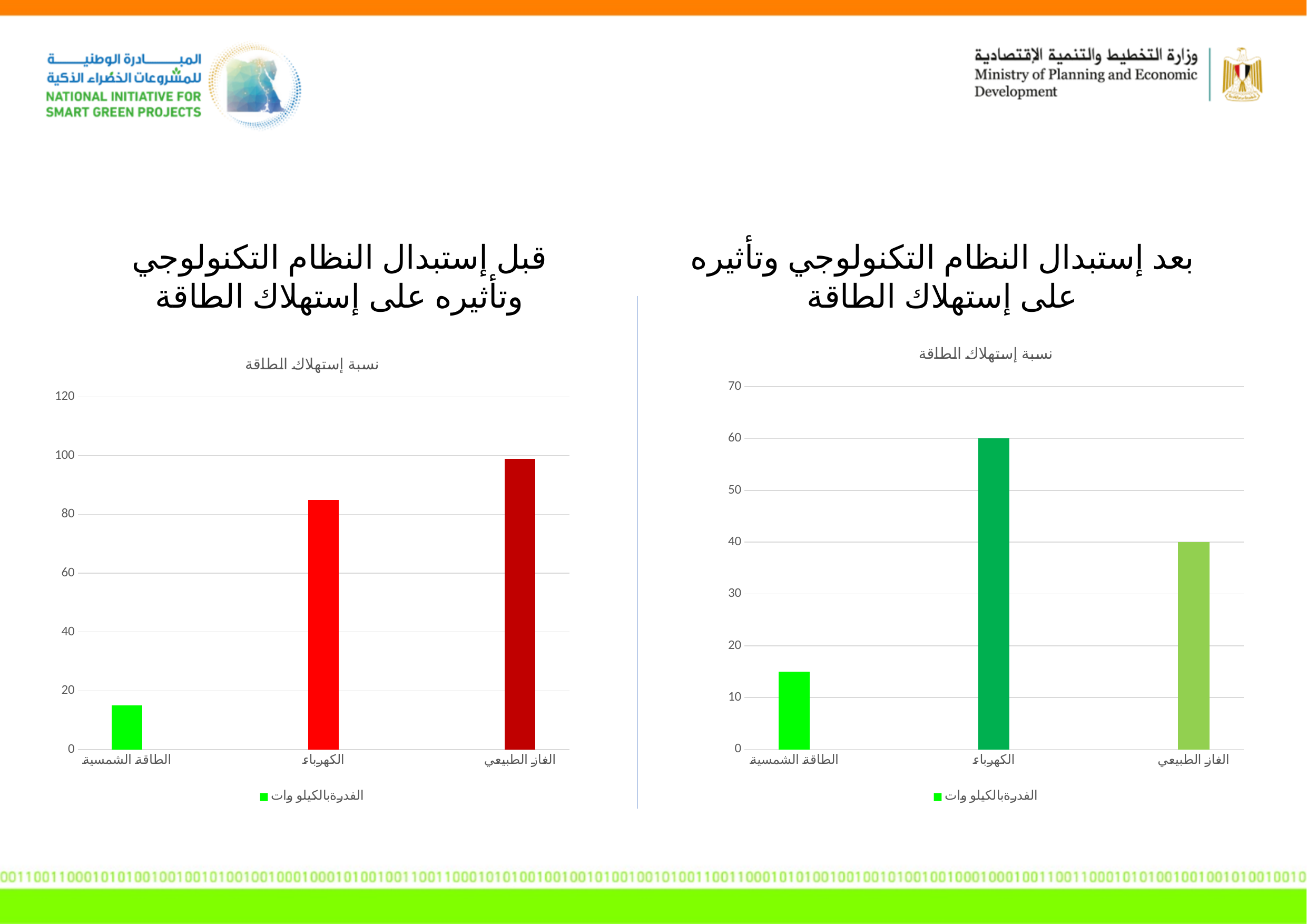

قبل إستبدال النظام التكنولوجي وتأثيره على إستهلاك الطاقة
بعد إستبدال النظام التكنولوجي وتأثيره على إستهلاك الطاقة

### Chart: نسبة إستهلاك الطاقة

| Category | الفدرةبالكيلو وات |
|---|---|
| الطاقة الشمسية | 15.0 |
|  | None |
| الكهرباء | 60.0 |
|  | None |
| الغاز الطبيعي | 40.0 |

### Chart: نسبة إستهلاك الطاقة

| Category | الفدرةبالكيلو وات |
|---|---|
| الطاقة الشمسية | 15.0 |
|  | None |
| الكهرباء | 85.0 |
|  | None |
| الغاز الطبيعي | 99.0 |